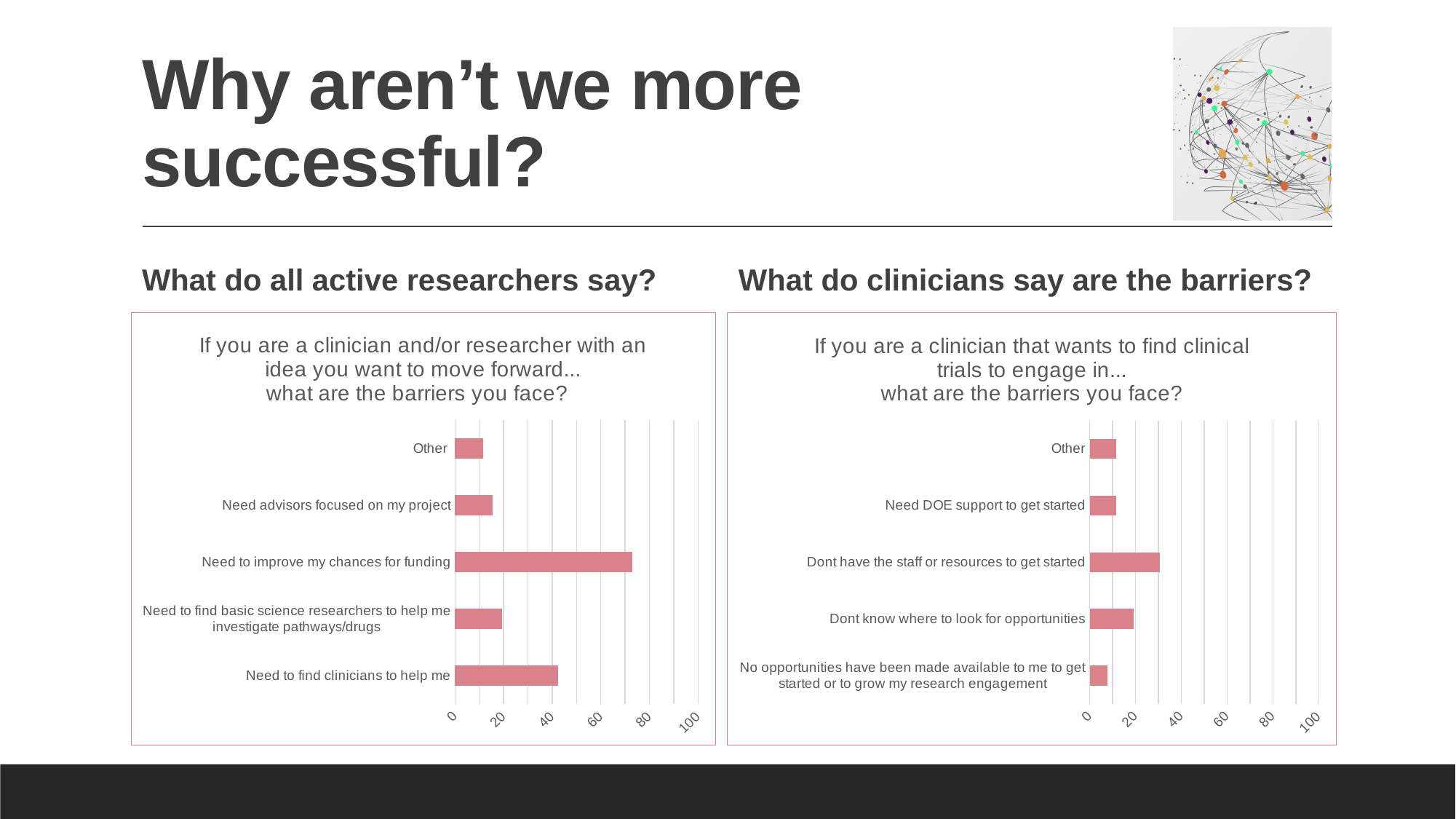

# Why aren’t we more successful?
What do clinicians say are the barriers?
What do all active researchers say?

### Chart: If you are a clinician and/or researcher with an idea you want to move forward...
what are the barriers you face?

| Category |  |
|---|---|
| Need to find clinicians to help me | 42.30769230769231 |
| Need to find basic science researchers to help me investigate pathways/drugs | 19.230769230769234 |
| Need to improve my chances for funding | 73.07692307692307 |
| Need advisors focused on my project | 15.384615384615385 |
| Other  | 11.538461538461538 |

### Chart: If you are a clinician that wants to find clinical trials to engage in...
what are the barriers you face?

| Category |  |
|---|---|
| No opportunities have been made available to me to get started or to grow my research engagement | 7.6923076923076925 |
| Dont know where to look for opportunities | 19.230769230769234 |
| Dont have the staff or resources to get started | 30.76923076923077 |
| Need DOE support to get started | 11.538461538461538 |
| Other | 11.538461538461538 |